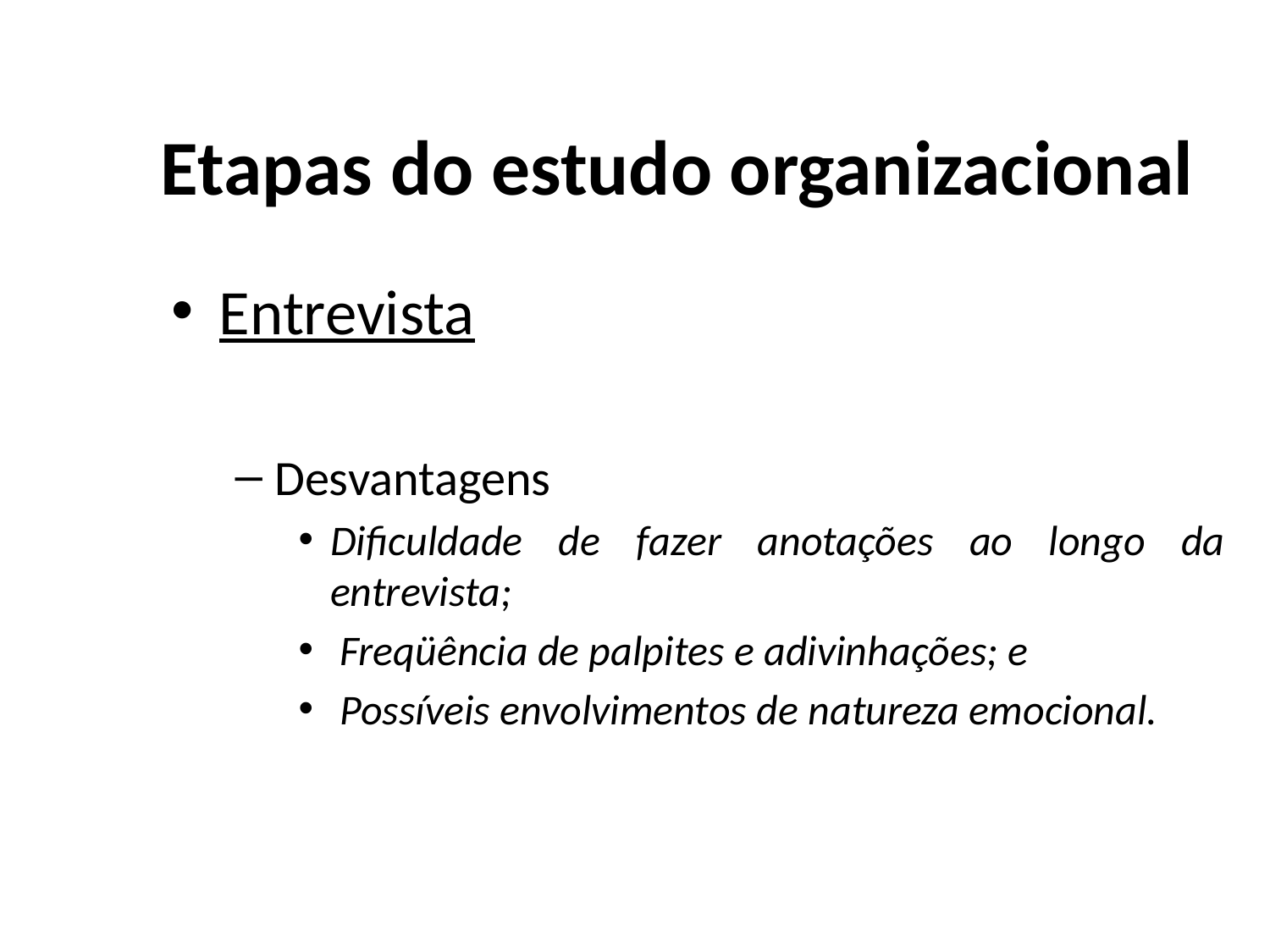

# Etapas do estudo organizacional
Entrevista

Desvantagens
Dificuldade de fazer anotações ao longo da entrevista;
 Freqüência de palpites e adivinhações; e
 Possíveis envolvimentos de natureza emocional.